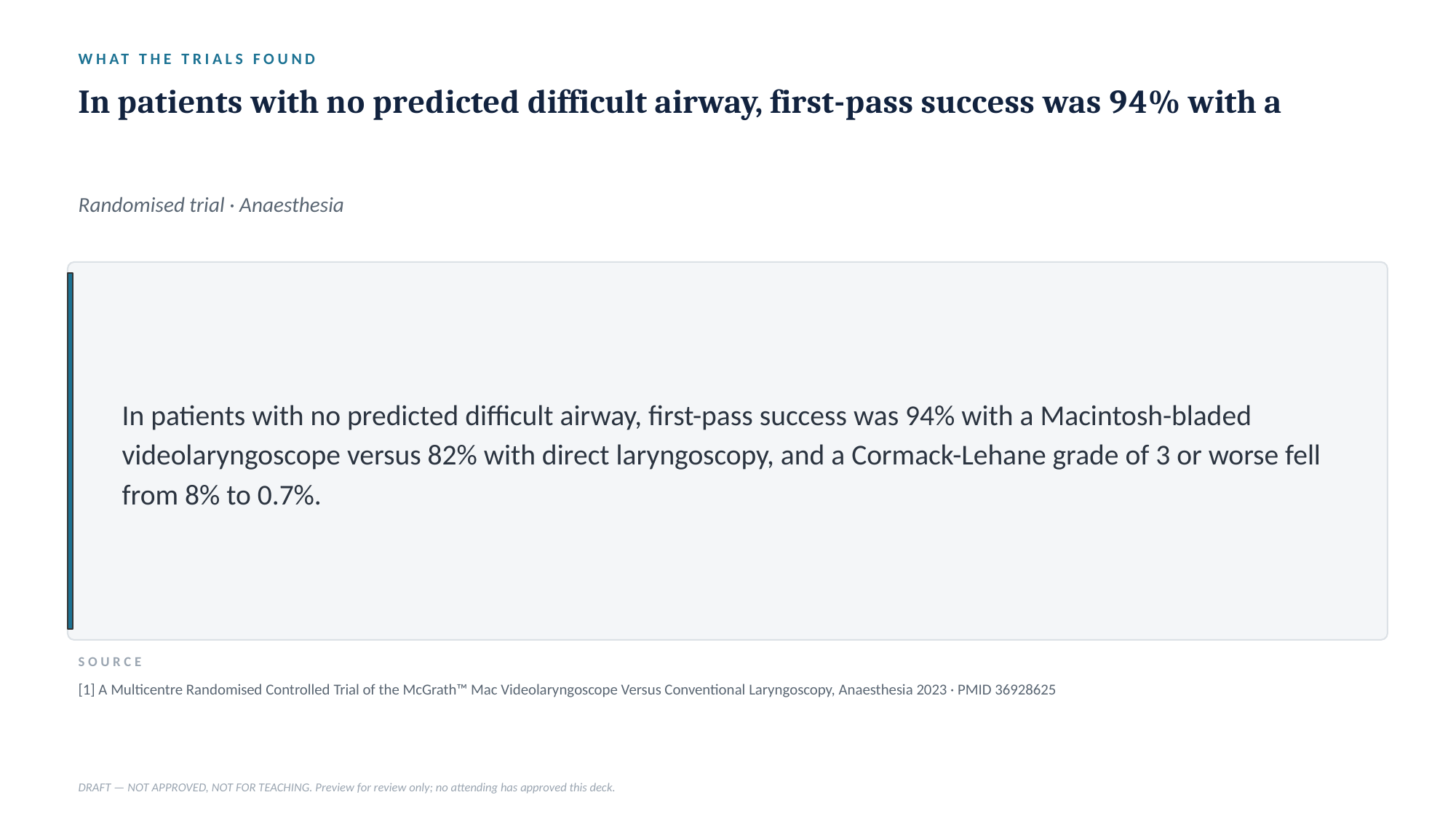

WHAT THE TRIALS FOUND
In patients with no predicted difficult airway, first-pass success was 94% with a
Randomised trial · Anaesthesia

In patients with no predicted difficult airway, first-pass success was 94% with a Macintosh-bladed videolaryngoscope versus 82% with direct laryngoscopy, and a Cormack-Lehane grade of 3 or worse fell from 8% to 0.7%.
SOURCE
[1] A Multicentre Randomised Controlled Trial of the McGrath™ Mac Videolaryngoscope Versus Conventional Laryngoscopy, Anaesthesia 2023 · PMID 36928625
DRAFT — NOT APPROVED, NOT FOR TEACHING. Preview for review only; no attending has approved this deck.